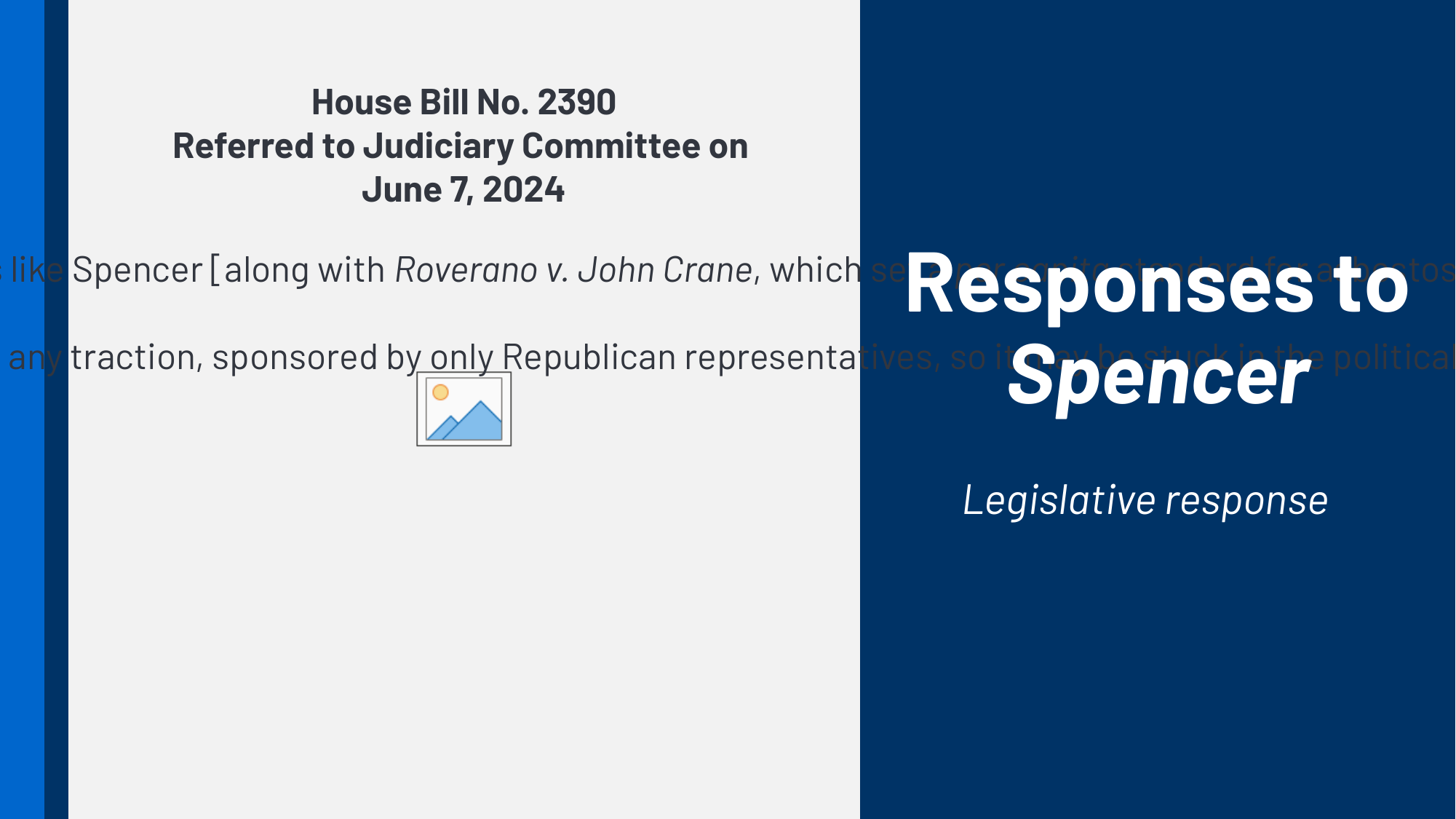

House Bill No. 2390
Referred to Judiciary Committee on
June 7, 2024

Aimed at undoing some judicial decisions like Spencer [along with Roverano v. John Crane, which set a per capita standard for asbestos cases].
The Bill has not progressed.
Remains to be seen whether this will gain any traction, sponsored by only Republican representatives, so it may be stuck in the political machine.
# Responses to Spencer
Legislative response